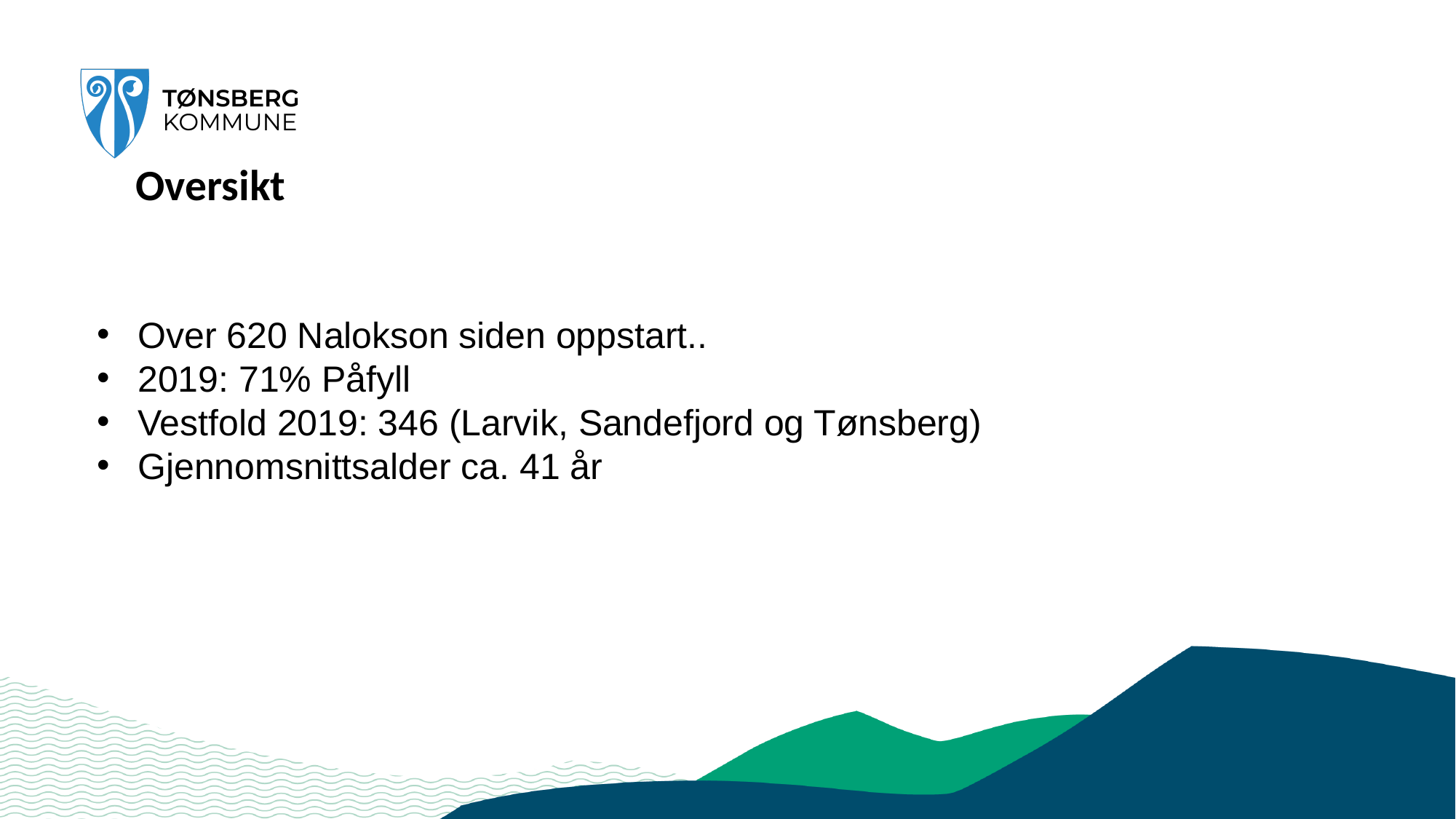

# Oversikt
Over 620 Nalokson siden oppstart..
2019: 71% Påfyll
Vestfold 2019: 346 (Larvik, Sandefjord og Tønsberg)
Gjennomsnittsalder ca. 41 år